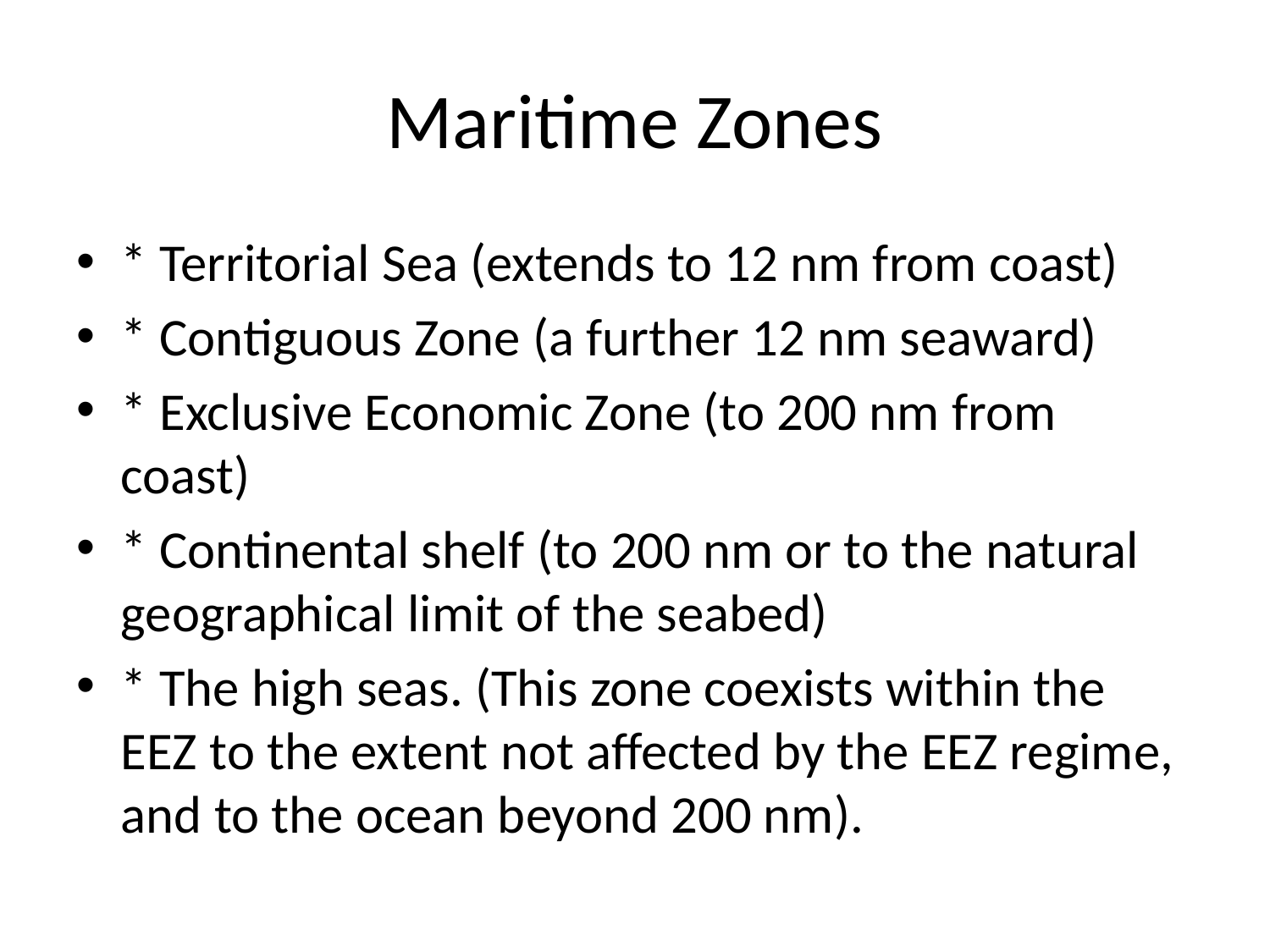

# Maritime Zones
* Territorial Sea (extends to 12 nm from coast)
* Contiguous Zone (a further 12 nm seaward)
* Exclusive Economic Zone (to 200 nm from coast)
* Continental shelf (to 200 nm or to the natural geographical limit of the seabed)
* The high seas. (This zone coexists within the EEZ to the extent not affected by the EEZ regime, and to the ocean beyond 200 nm).